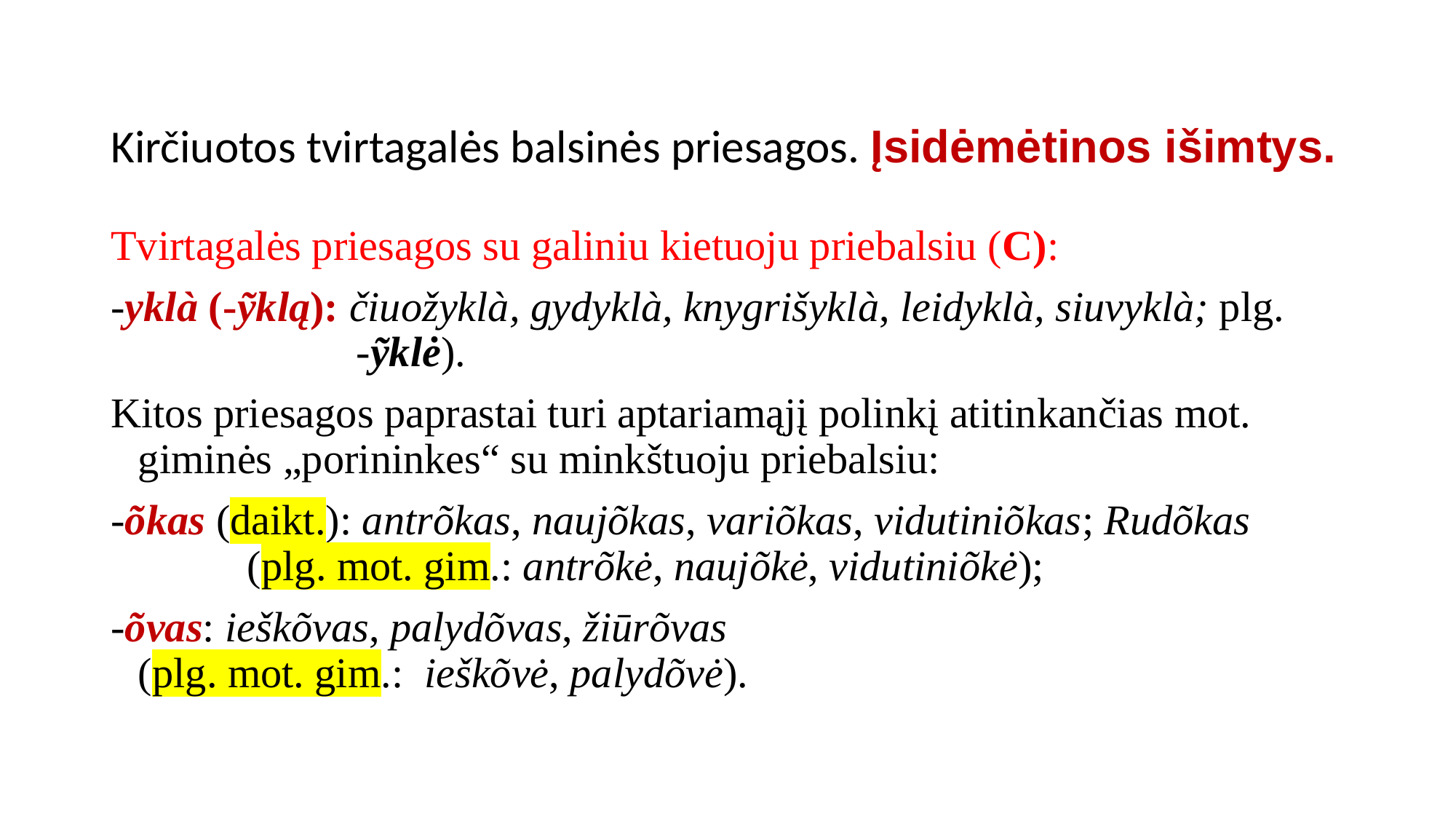

# Kirčiuotos tvirtagalės balsinės priesagos. Įsidėmėtinos išimtys.
Tvirtagalės priesagos su galiniu kietuoju priebalsiu (C):
-yklà (-ỹklą): čiuožyklà, gydyklà, knygrišyklà, leidyklà, siuvyklà; plg. 			-ỹklė).
Kitos priesagos paprastai turi aptariamąjį polinkį atitinkančias mot. giminės „porininkes“ su minkštuoju priebalsiu:
-õkas (daikt.): antrõkas, naujõkas, variõkas, vidutiniõkas; Rudõkas 		(plg. mot. gim.: antrõkė, naujõkė, vidutiniõkė);
-õvas: ieškõvas, palydõvas, žiūrõvas 						(plg. mot. gim.:  ieškõvė, palydõvė).